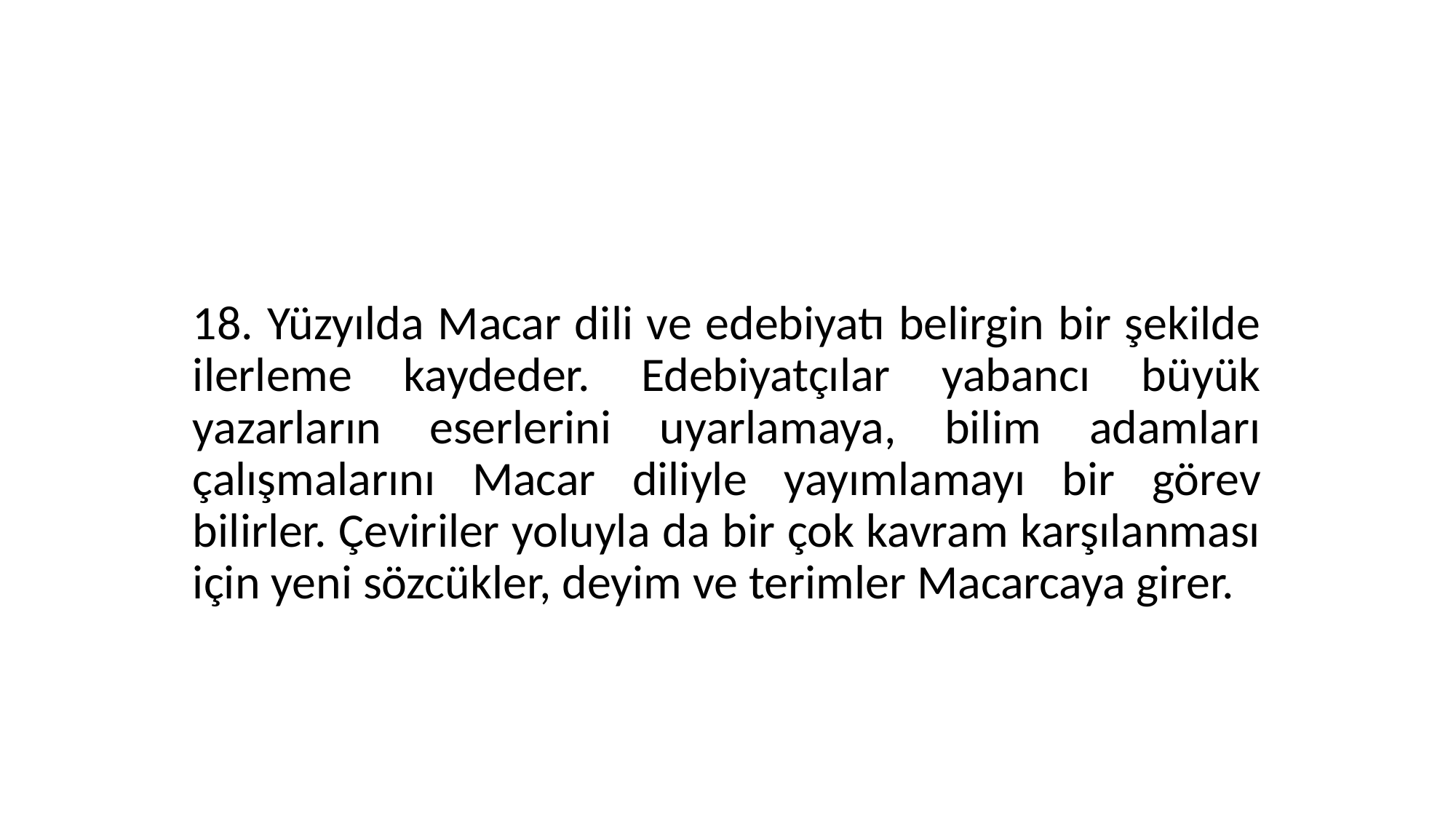

18. Yüzyılda Macar dili ve edebiyatı belirgin bir şekilde ilerleme kaydeder. Edebiyatçılar yabancı büyük yazarların eserlerini uyarlamaya, bilim adamları çalışmalarını Macar diliyle yayımlamayı bir görev bilirler. Çeviriler yoluyla da bir çok kavram karşılanması için yeni sözcükler, deyim ve terimler Macarcaya girer.